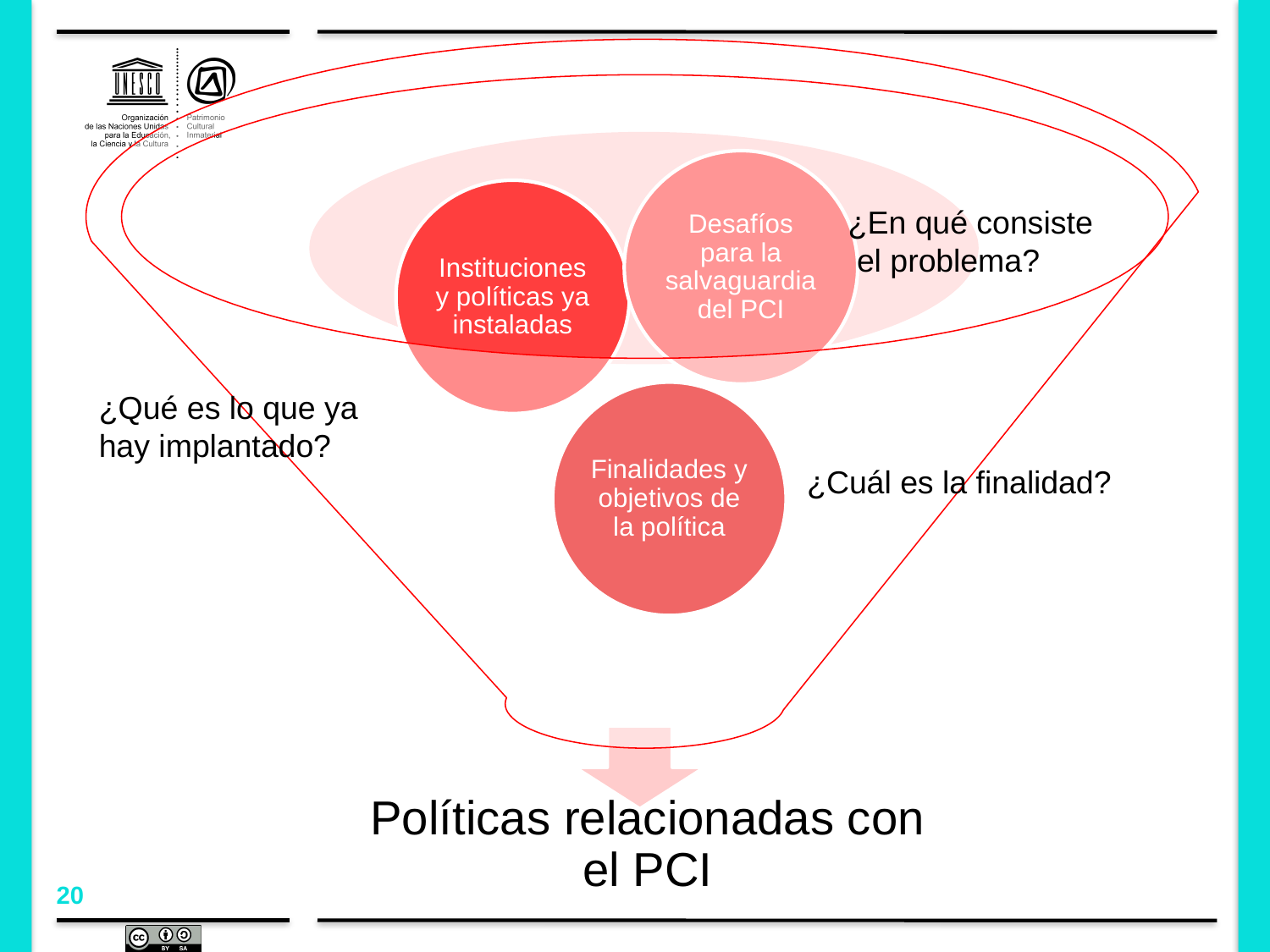

Políticas relacionadas con el PCI
Finalidades y objetivos de la política
Instituciones y políticas ya instaladas
Desafíos para la salvaguardia del PCI
¿En qué consiste
 el problema?
¿Qué es lo que ya
hay implantado?
¿Cuál es la finalidad?